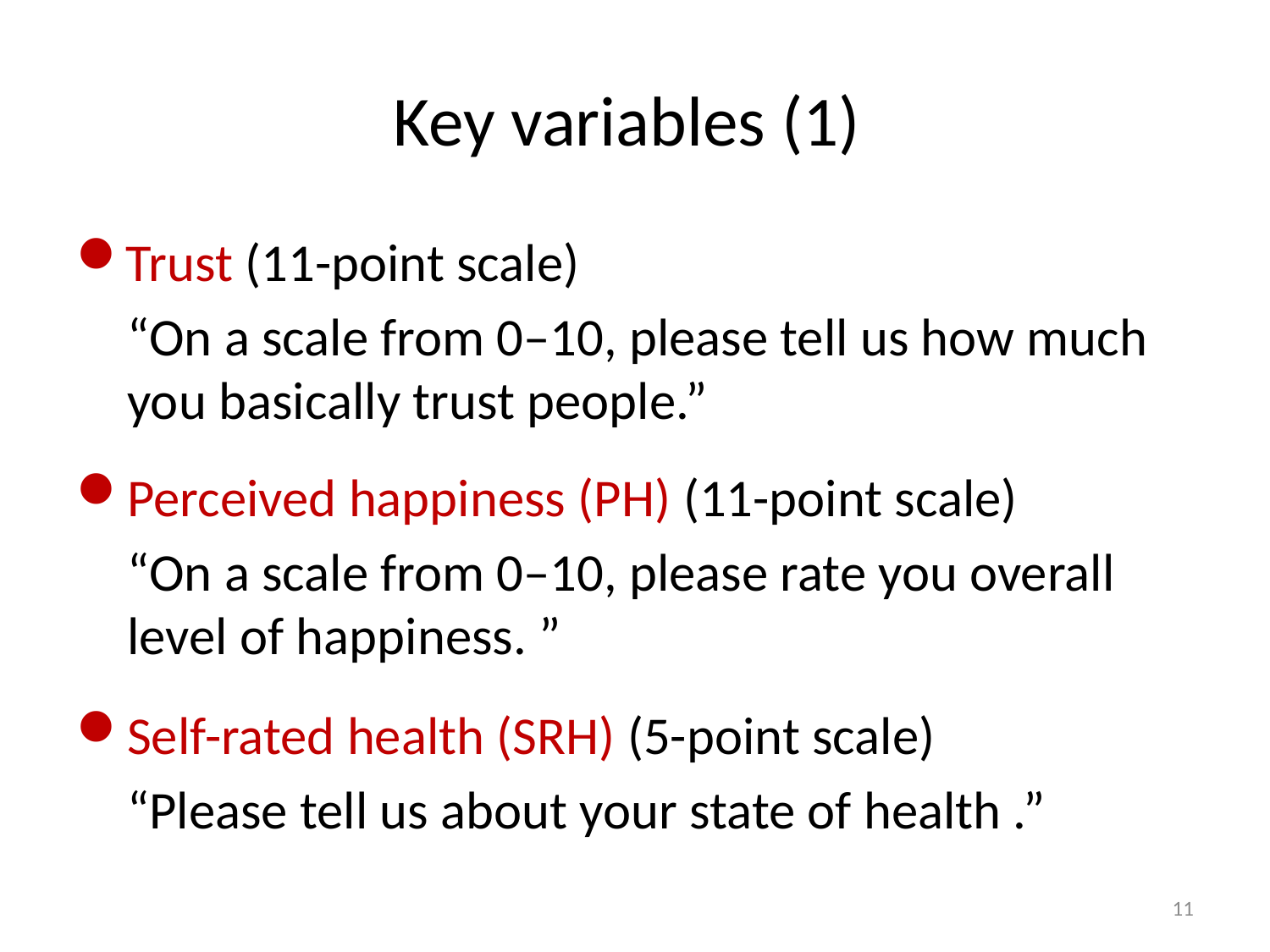

# Key variables (1)
Trust (11-point scale)
	“On a scale from 0–10, please tell us how much  you basically trust people.”

Perceived happiness (PH) (11-point scale)
	“On a scale from 0–10, please rate you overall level of happiness. ”

Self-rated health (SRH) (5-point scale)
	“Please tell us about your state of health .”

11